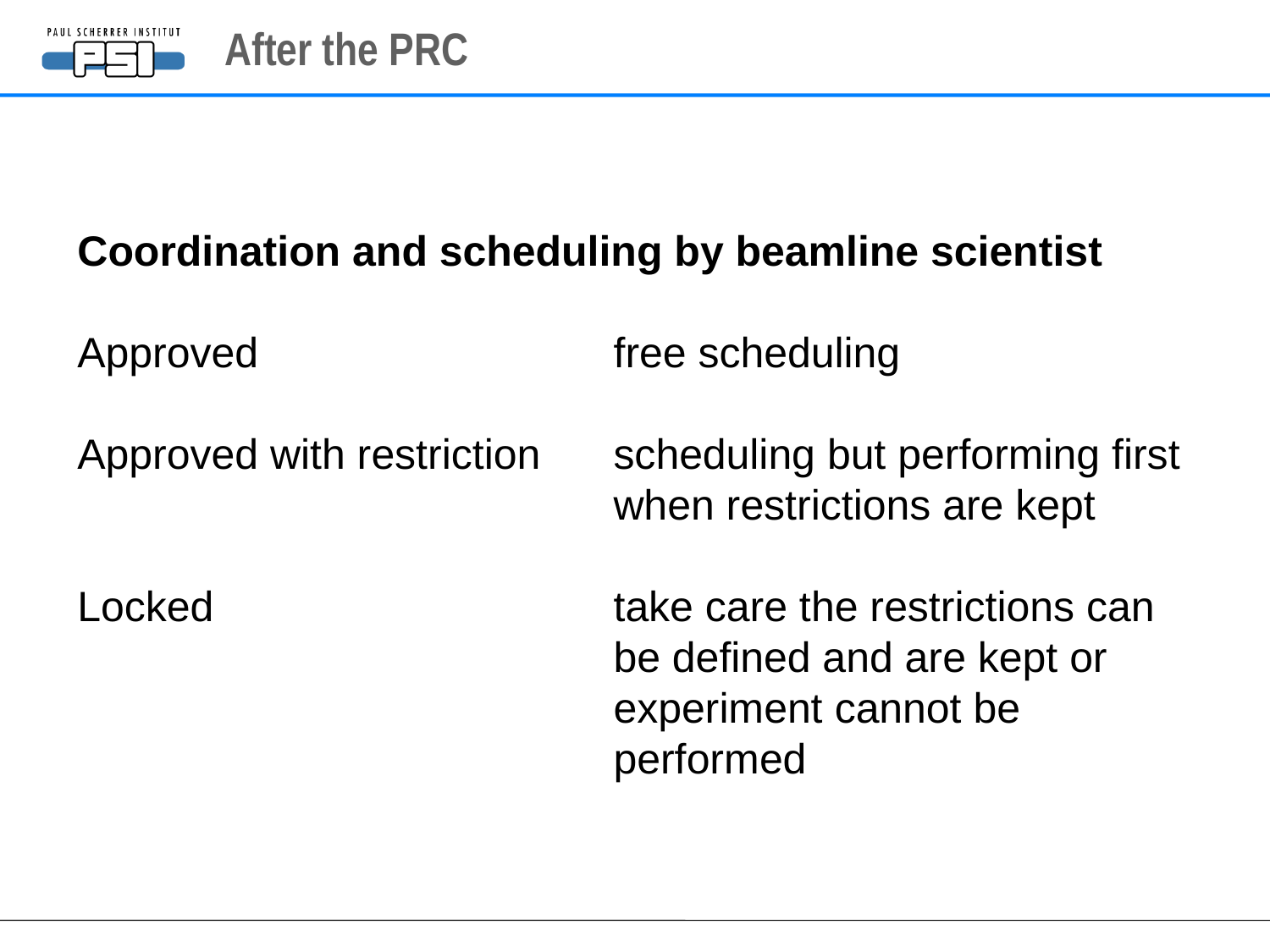

# After the PRC
Coordination and scheduling by beamline scientist

Approved	free scheduling

Approved with restriction	scheduling but performing first when restrictions are kept

Locked	take care the restrictions can be defined and are kept or experiment cannot be performed